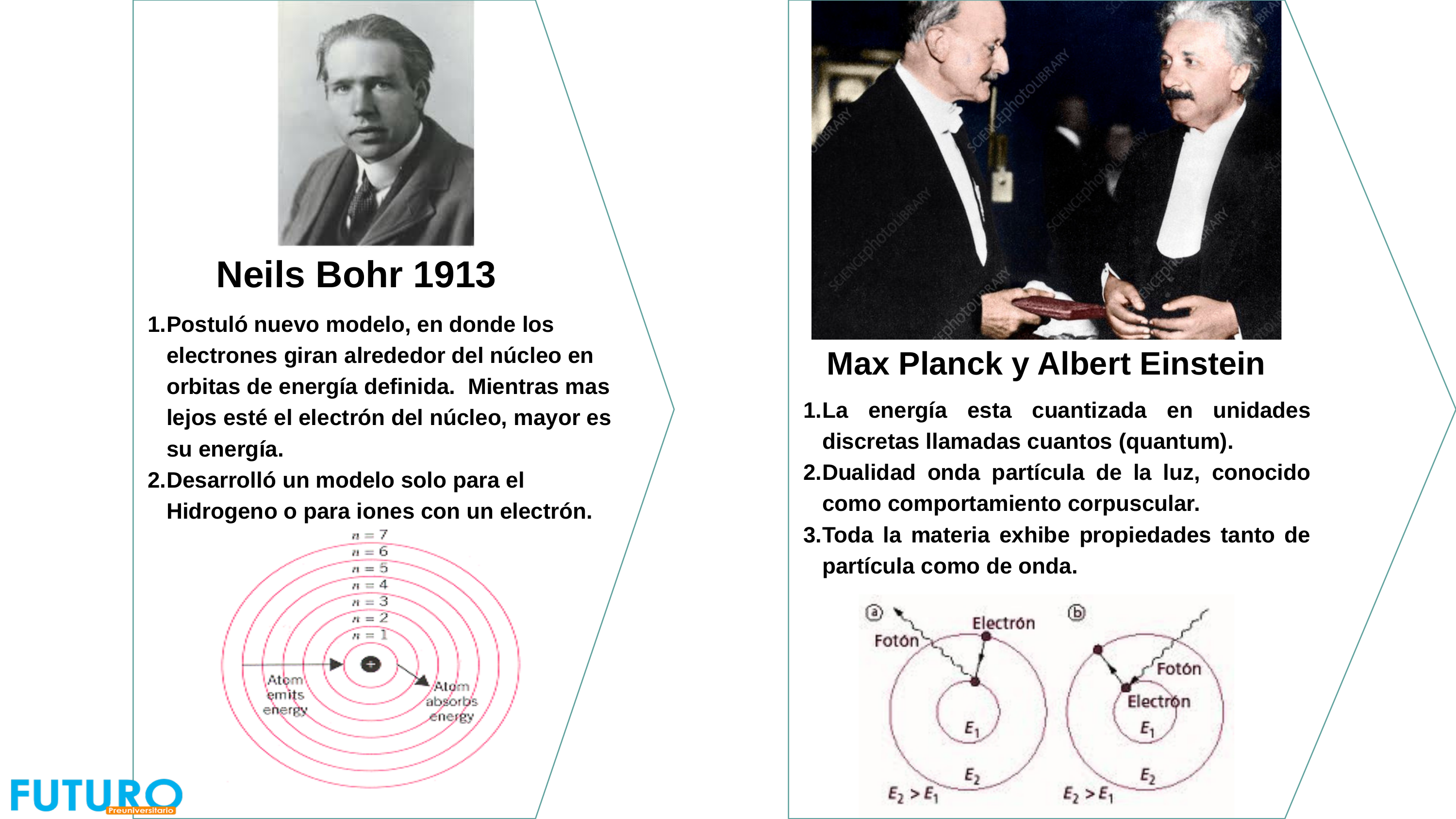

Max Planck y Albert Einstein
La energía esta cuantizada en unidades discretas llamadas cuantos (quantum).
Dualidad onda partícula de la luz, conocido como comportamiento corpuscular.
Toda la materia exhibe propiedades tanto de partícula como de onda.

Neils Bohr 1913
Postuló nuevo modelo, en donde los electrones giran alrededor del núcleo en orbitas de energía definida.  Mientras mas lejos esté el electrón del núcleo, mayor es su energía.
Desarrolló un modelo solo para el Hidrogeno o para iones con un electrón.